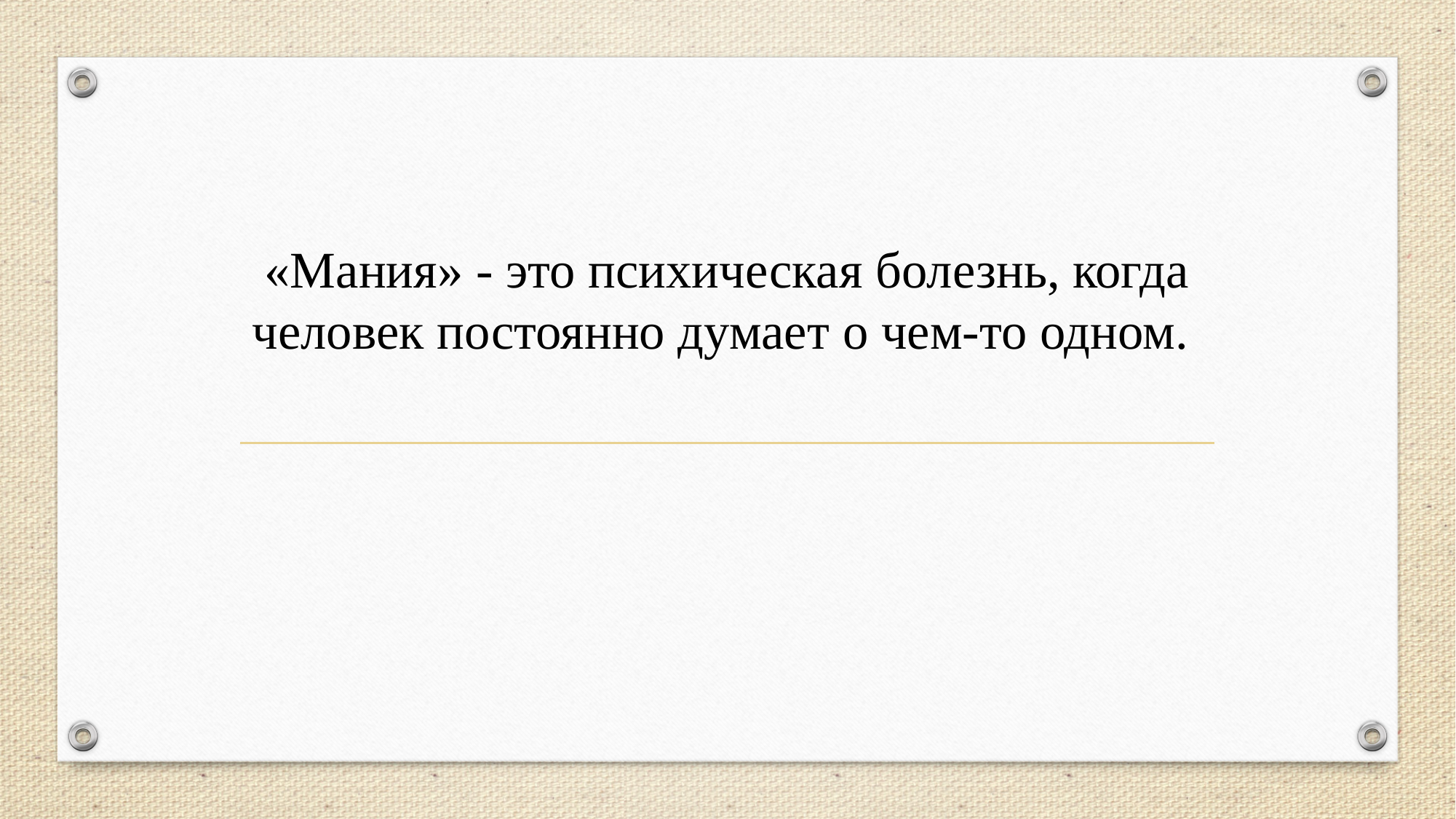

# «Мания» - это психическая болезнь, когда человек постоянно думает о чем-то одном.